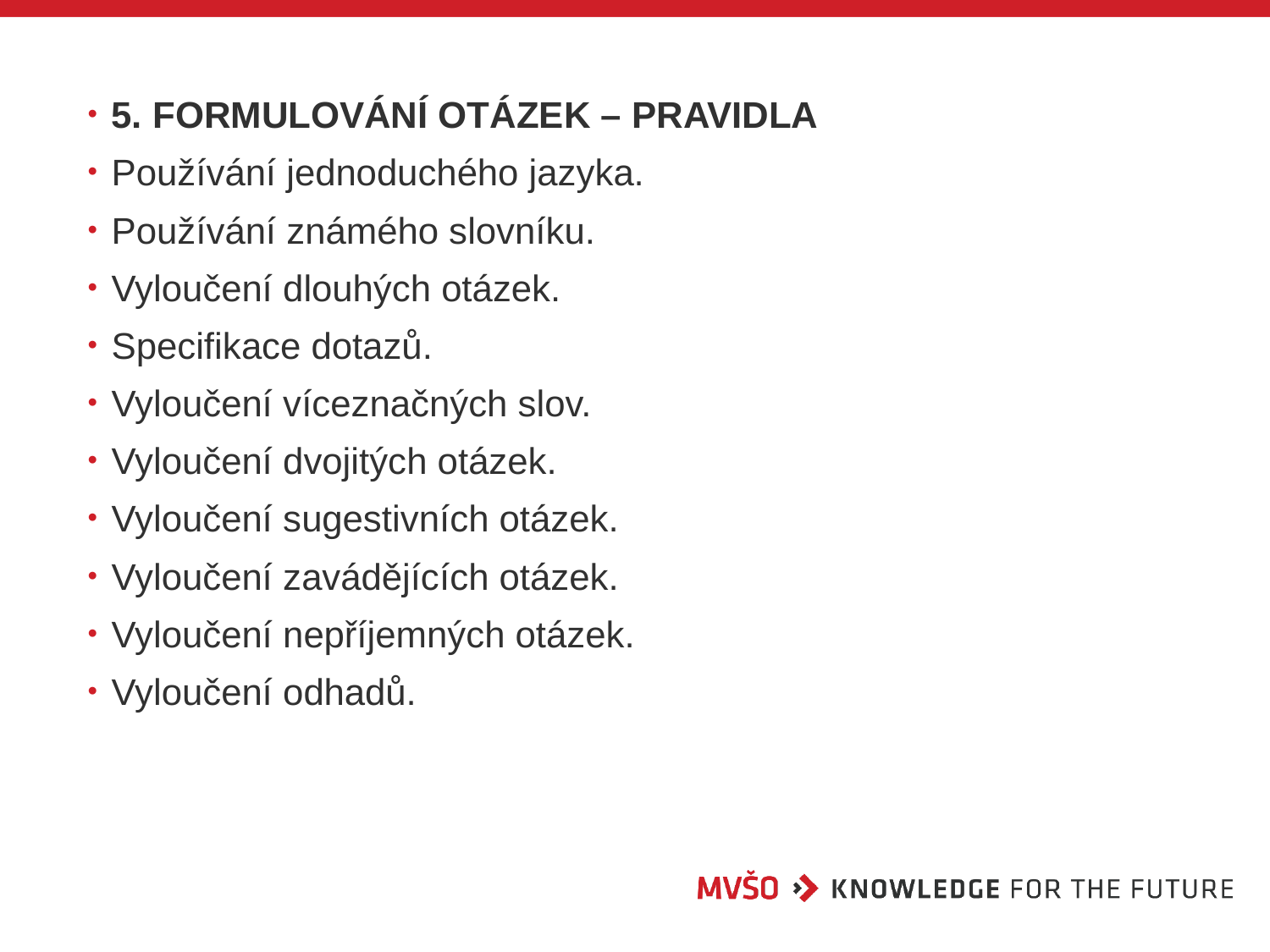

5. FORMULOVÁNÍ OTÁZEK – PRAVIDLA
Používání jednoduchého jazyka.
Používání známého slovníku.
Vyloučení dlouhých otázek.
Specifikace dotazů.
Vyloučení víceznačných slov.
Vyloučení dvojitých otázek.
Vyloučení sugestivních otázek.
Vyloučení zavádějících otázek.
Vyloučení nepříjemných otázek.
Vyloučení odhadů.